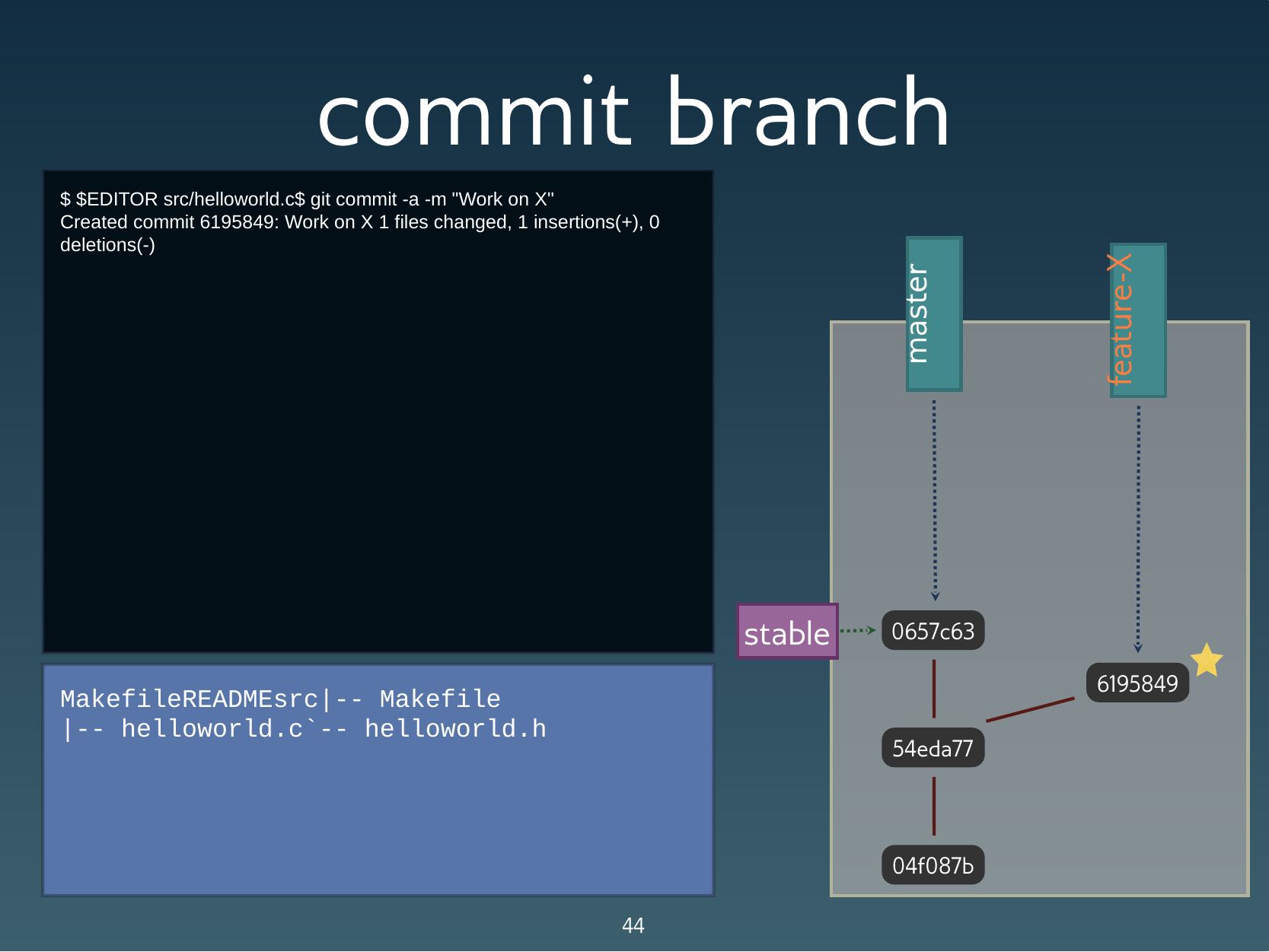

# commit branch
$ $EDITOR src/helloworld.c$ git commit -a -m "Work on X"
Created commit 6195849: Work on X 1 files changed, 1 insertions(+), 0 deletions(-)
master

feature-X

stable
0657c63

6195849
MakefileREADMEsrc|-- Makefile
|-- helloworld.c`-- helloworld.h

54eda77

04f087b
44